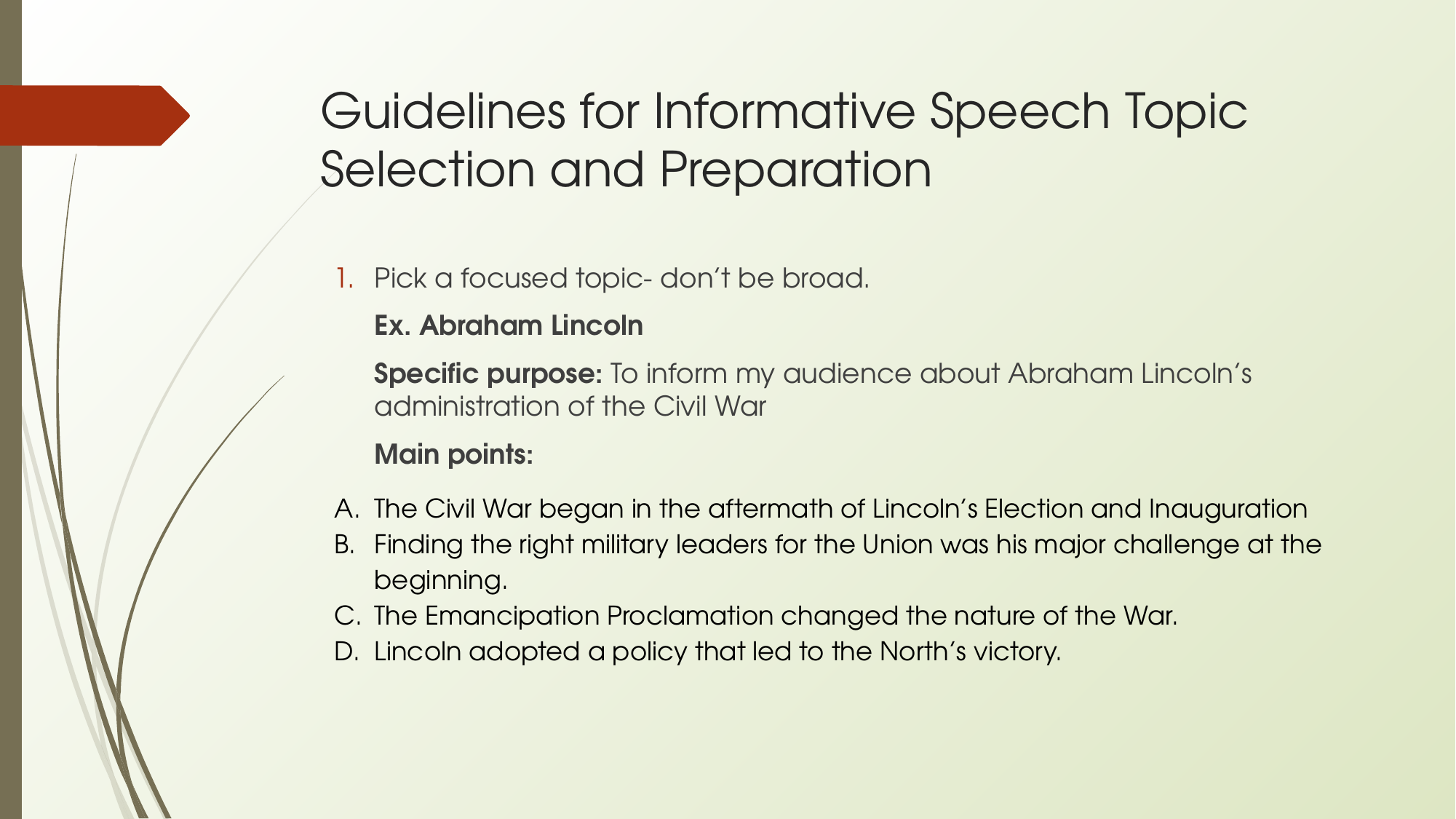

# Guidelines for Informative Speech Topic Selection and Preparation
Pick a focused topic- don’t be broad.
Ex. Abraham Lincoln
Specific purpose: To inform my audience about Abraham Lincoln’s administration of the Civil War
Main points:
The Civil War began in the aftermath of Lincoln’s Election and Inauguration
Finding the right military leaders for the Union was his major challenge at the beginning.
The Emancipation Proclamation changed the nature of the War.
Lincoln adopted a policy that led to the North’s victory.